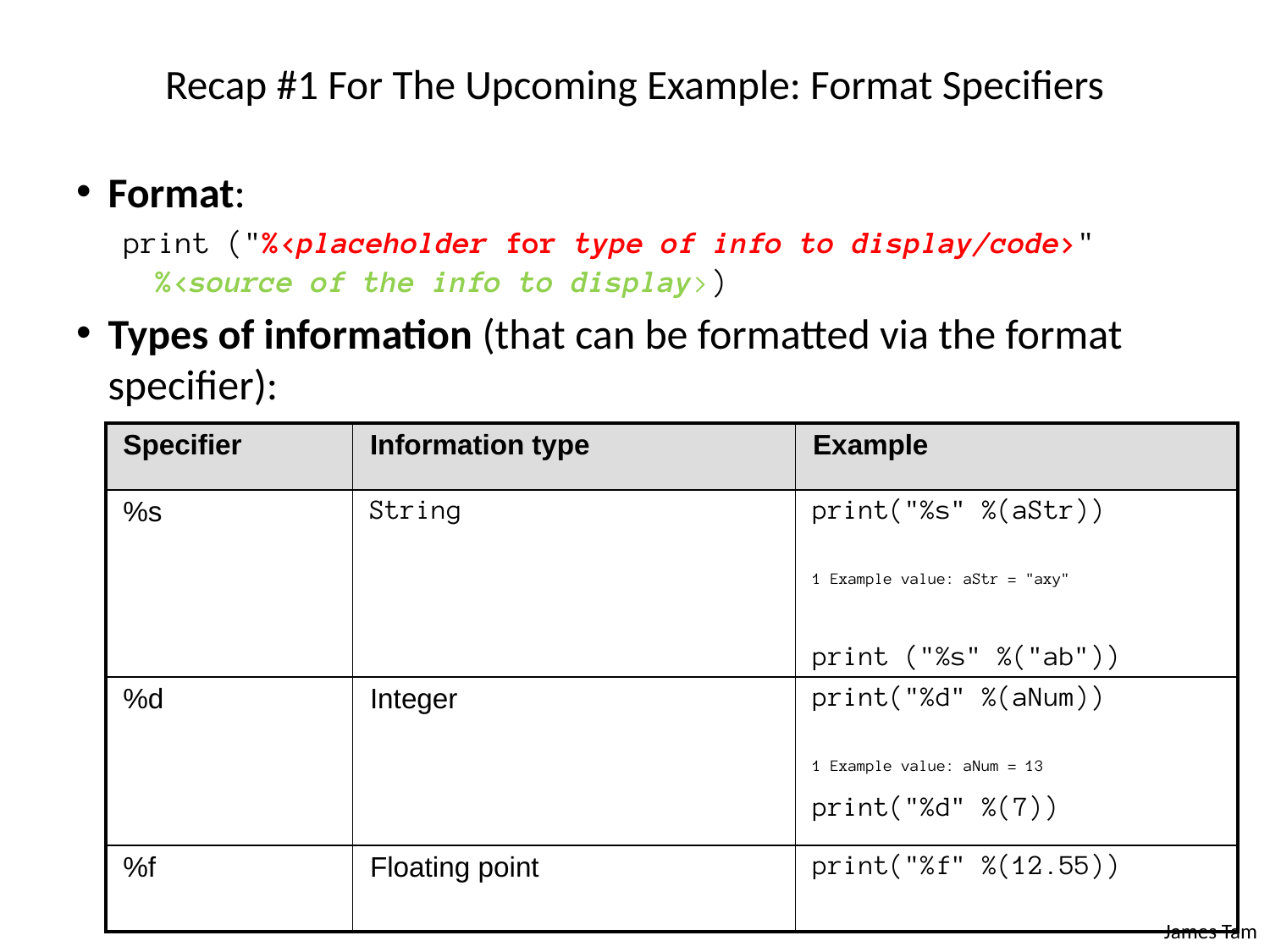

# Recap #1 For The Upcoming Example: Format Specifiers
Format:
print ("%<placeholder for type of info to display/code>" %<source of the info to display>)
Types of information (that can be formatted via the format specifier):

| Specifier | Information type | Example |
| --- | --- | --- |
| %s | String | print("%s" %(aStr)) 1 Example value: aStr = "axy" print ("%s" %("ab")) |
| %d | Integer | print("%d" %(aNum)) 1 Example value: aNum = 13 print("%d" %(7)) |
| %f | Floating point | print("%f" %(12.55)) |